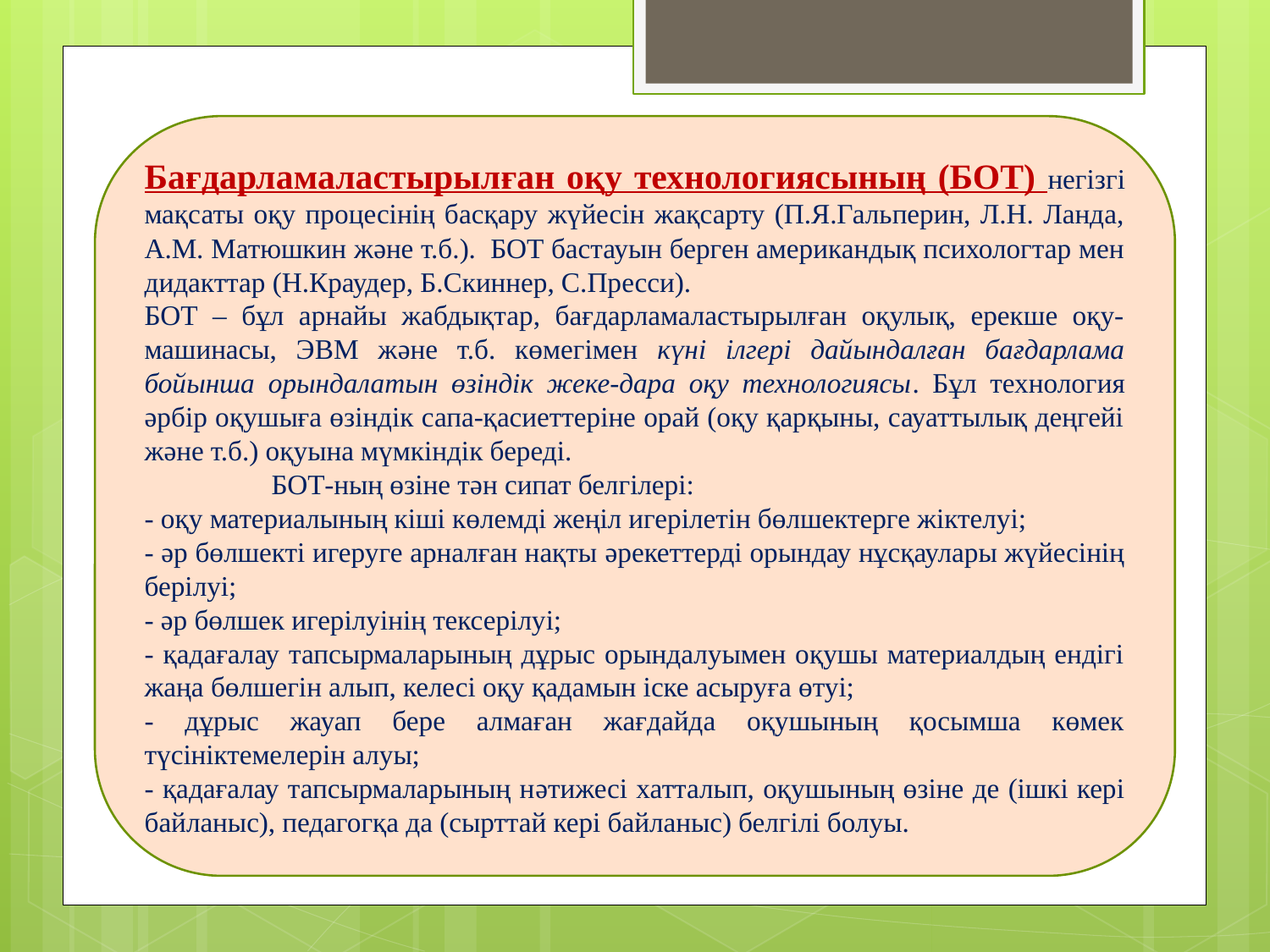

Бағдарламаластырылған оқу технологиясының (БОТ) негізгі мақсаты оқу процесінің басқару жүйесін жақсарту (П.Я.Гальперин, Л.Н. Ланда, А.М. Матюшкин жəне т.б.).  БОТ бастауын берген американдық психологтар мен дидакттар (Н.Краудер, Б.Скиннер, С.Пресси).
БОТ – бұл арнайы жабдықтар, бағдарламаластырылған оқулық, ерекше оқу-машинасы, ЭВМ жəне т.б. көмегімен күні ілгері дайындалған бағдарлама бойынша орындалатын өзіндік жеке-дара оқу технологиясы. Бұл технология əрбір оқушыға өзіндік сапа-қасиеттеріне орай (оқу қарқыны, сауаттылық деңгейі жəне т.б.) оқуына мүмкіндік береді.
	БОТ-ның өзіне тəн сипат белгілері:
- оқу материалының кіші көлемді жеңіл игерілетін бөлшектерге жіктелуі;
- əр бөлшекті игеруге арналған нақты əрекеттерді орындау нұсқаулары жүйесінің берілуі;
- əр бөлшек игерілуінің тексерілуі;
- қадағалау тапсырмаларының дұрыс орындалуымен оқушы материалдың ендігі жаңа бөлшегін алып, келесі оқу қадамын іске асыруға өтуі;
- дұрыс жауап бере алмаған жағдайда оқушының қосымша көмек түсініктемелерін алуы;
- қадағалау тапсырмаларының нəтижесі хатталып, оқушының өзіне де (ішкі кері байланыс), педагогқа да (сырттай кері байланыс) белгілі болуы.